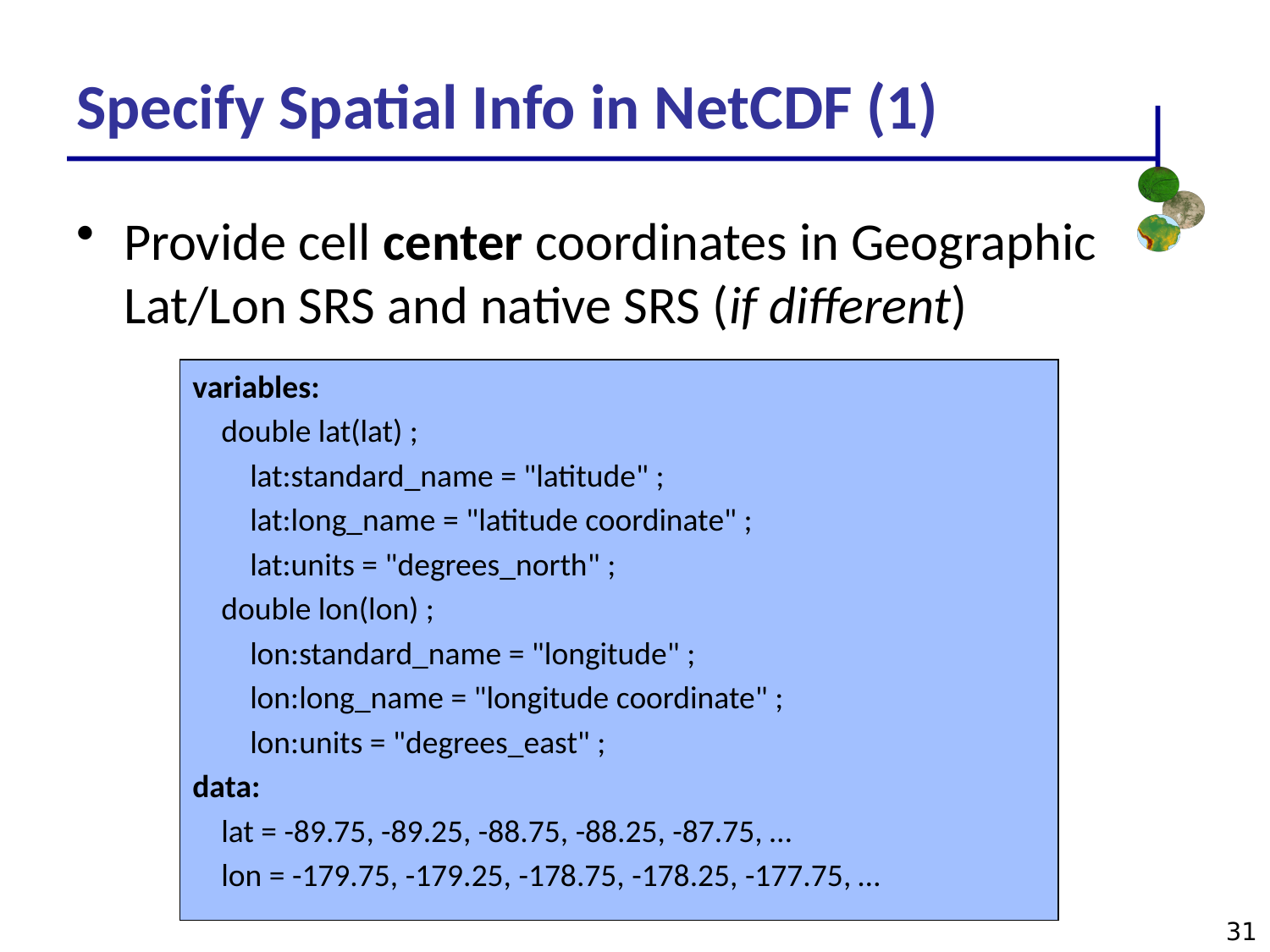

Specify Spatial Info in NetCDF (1)
Provide cell center coordinates in Geographic Lat/Lon SRS and native SRS (if different)
variables:
    double lat(lat) ;
        lat:standard_name = "latitude" ;
        lat:long_name = "latitude coordinate" ;
        lat:units = "degrees_north" ;
    double lon(lon) ;
        lon:standard_name = "longitude" ;
        lon:long_name = "longitude coordinate" ;
        lon:units = "degrees_east" ;
data:
    lat = -89.75, -89.25, -88.75, -88.25, -87.75, …
    lon = -179.75, -179.25, -178.75, -178.25, -177.75, …
31